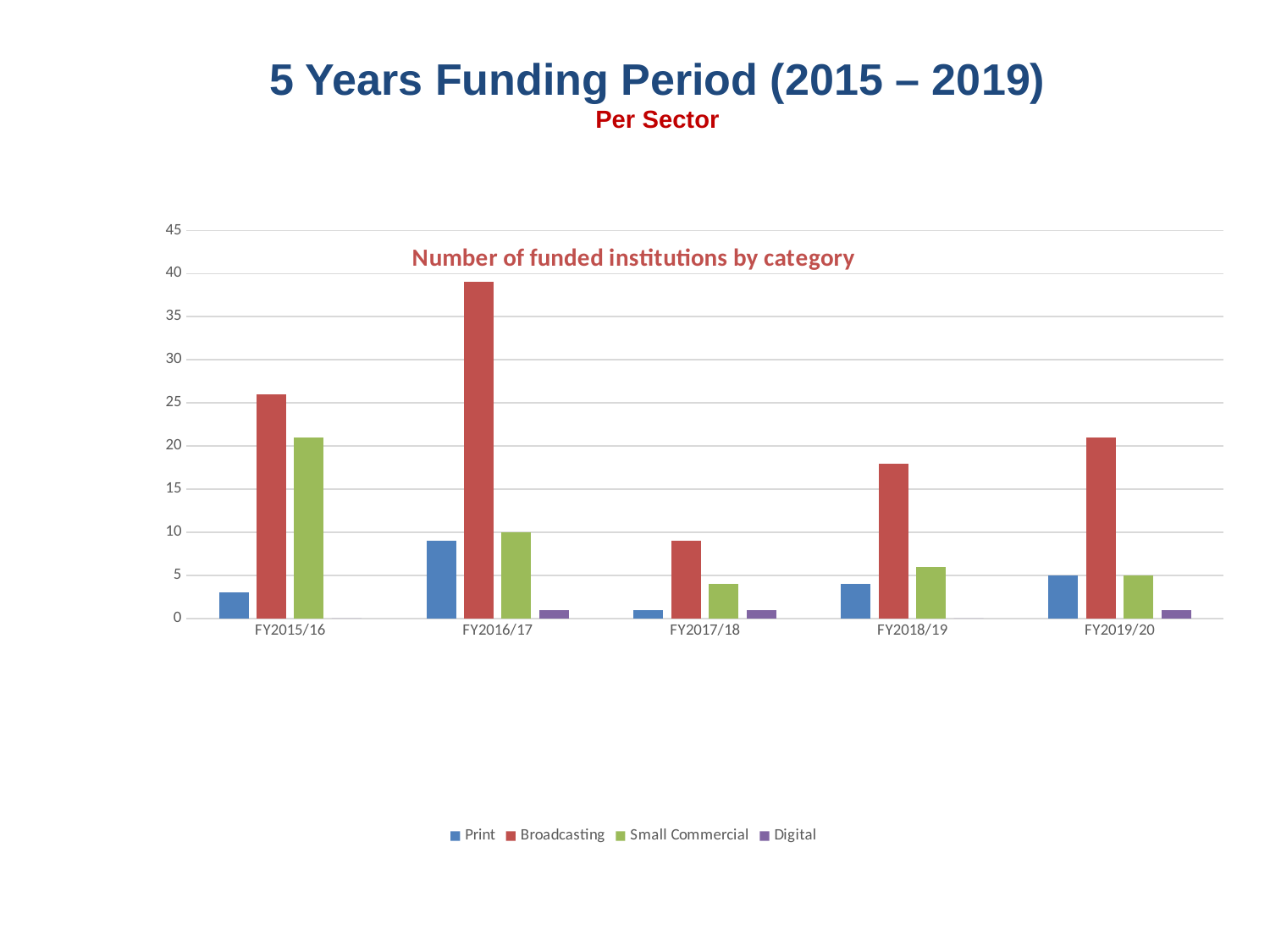

# 5 Years Funding Period (2015 – 2019) Per Sector

### Chart: Number of funded institutions by category

| Category | Print | Broadcasting | Small Commercial | Digital |
|---|---|---|---|---|
| FY2015/16 | 3.0 | 26.0 | 21.0 | 0.0 |
| FY2016/17 | 9.0 | 39.0 | 10.0 | 1.0 |
| FY2017/18 | 1.0 | 9.0 | 4.0 | 1.0 |
| FY2018/19 | 4.0 | 18.0 | 6.0 | 0.0 |
| FY2019/20 | 5.0 | 21.0 | 5.0 | 1.0 |